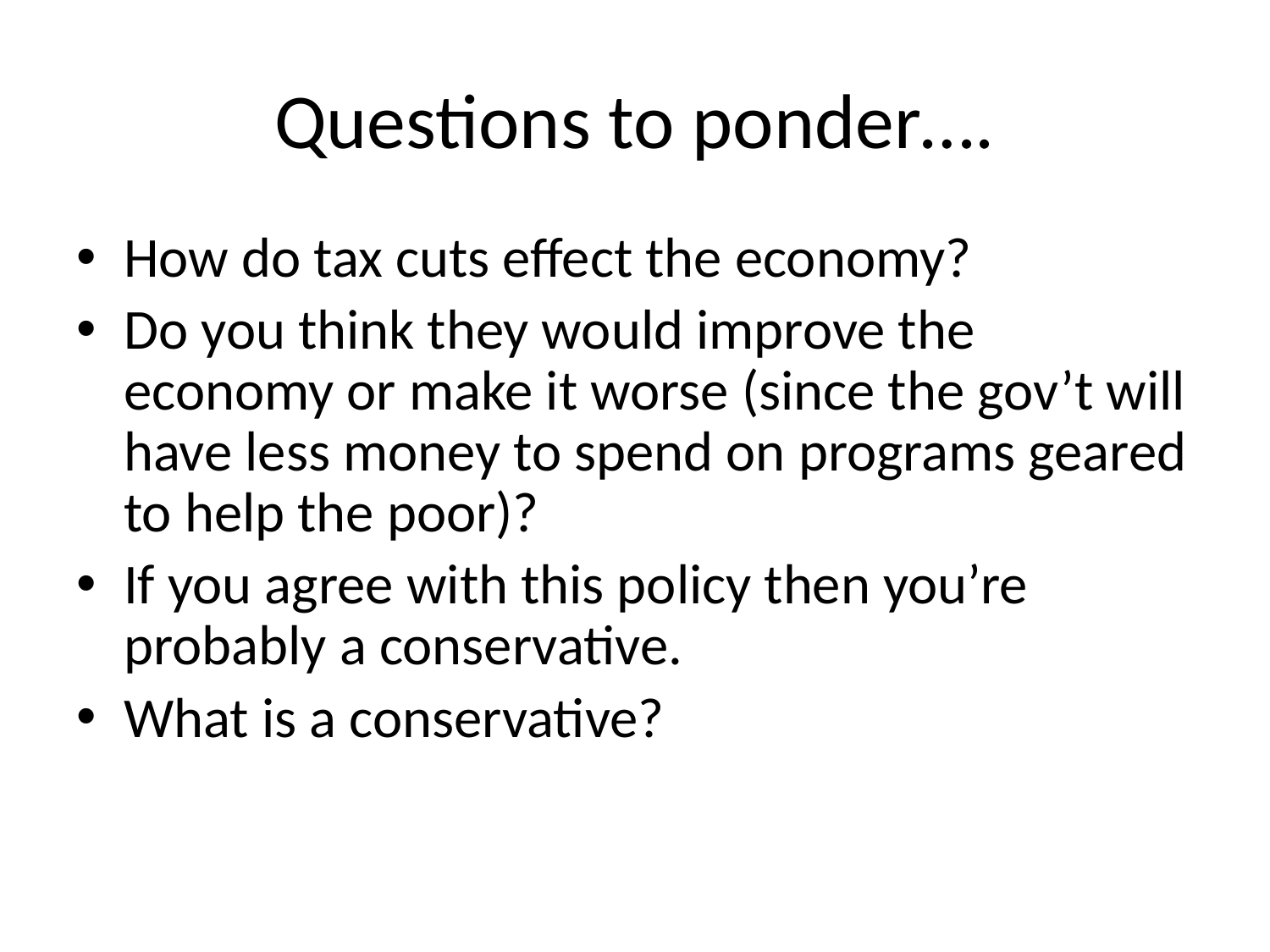

# Questions to ponder….
How do tax cuts effect the economy?
Do you think they would improve the economy or make it worse (since the gov’t will have less money to spend on programs geared to help the poor)?
If you agree with this policy then you’re probably a conservative.
What is a conservative?